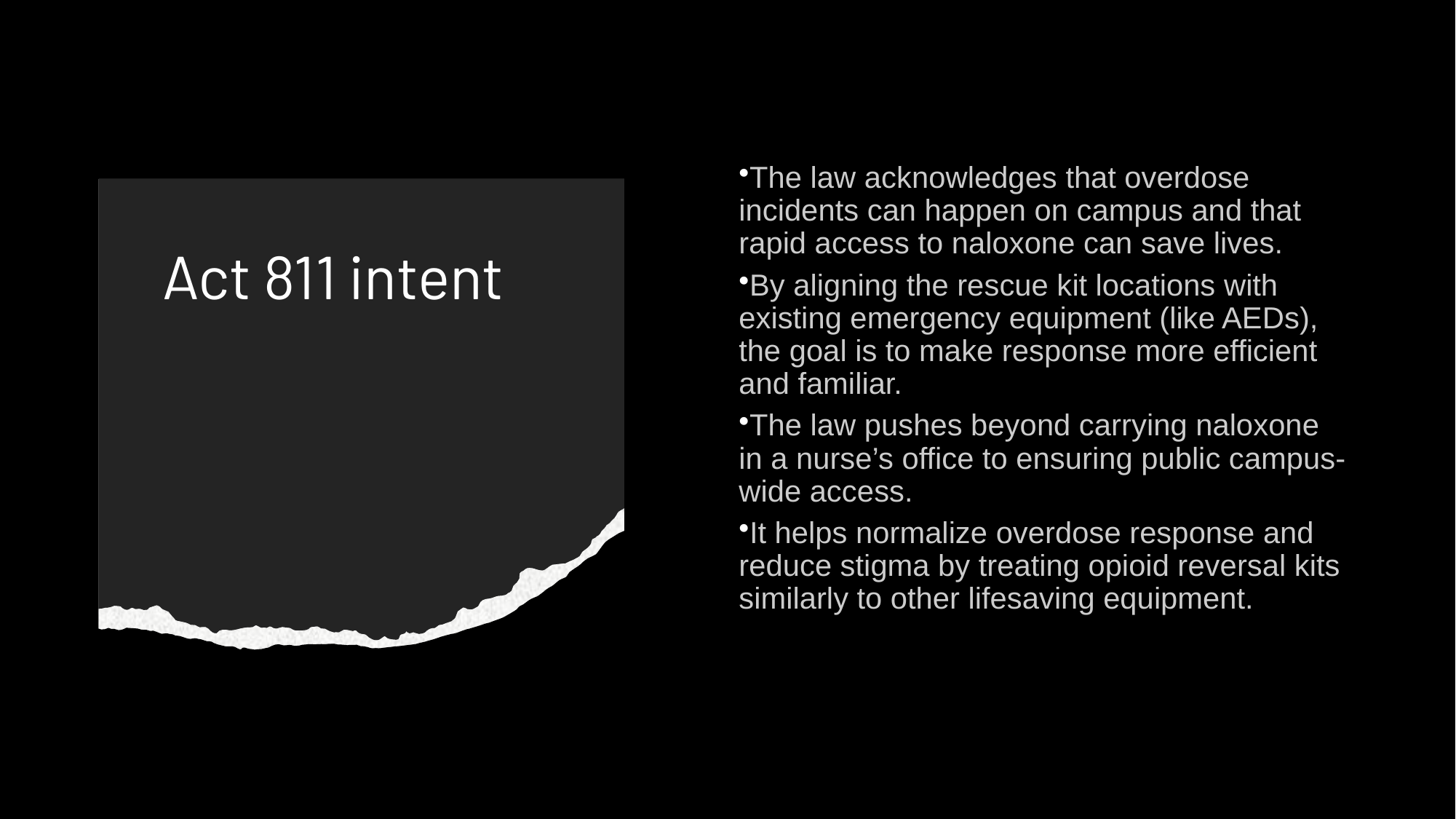

The law acknowledges that overdose incidents can happen on campus and that rapid access to naloxone can save lives.
By aligning the rescue kit locations with existing emergency equipment (like AEDs), the goal is to make response more efficient and familiar.
The law pushes beyond carrying naloxone in a nurse’s office to ensuring public campus-wide access.
It helps normalize overdose response and reduce stigma by treating opioid reversal kits similarly to other lifesaving equipment.

# Act 811 intent